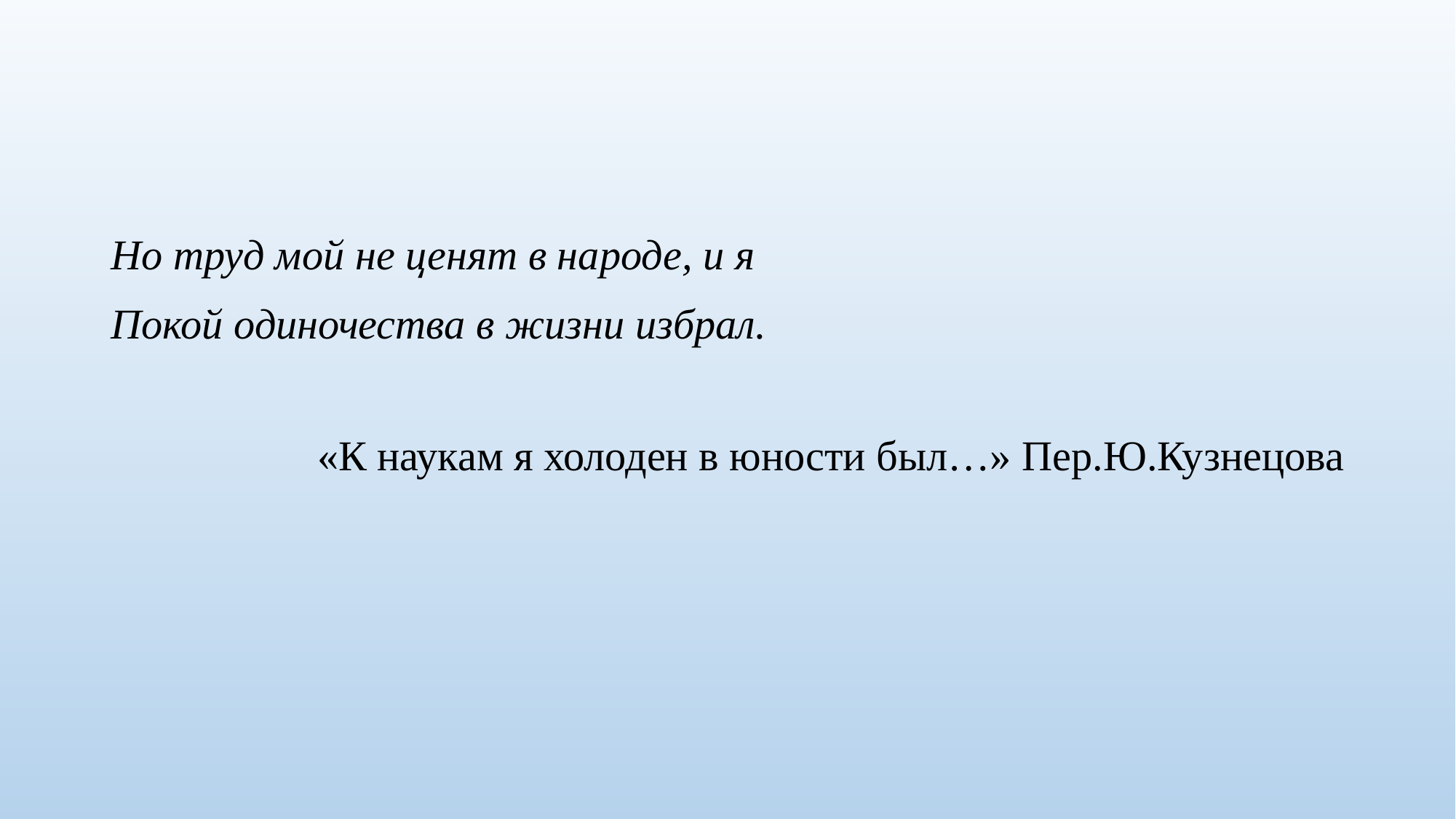

#
Но труд мой не ценят в народе, и я
Покой одиночества в жизни избрал.

«К наукам я холоден в юности был…» Пер.Ю.Кузнецова